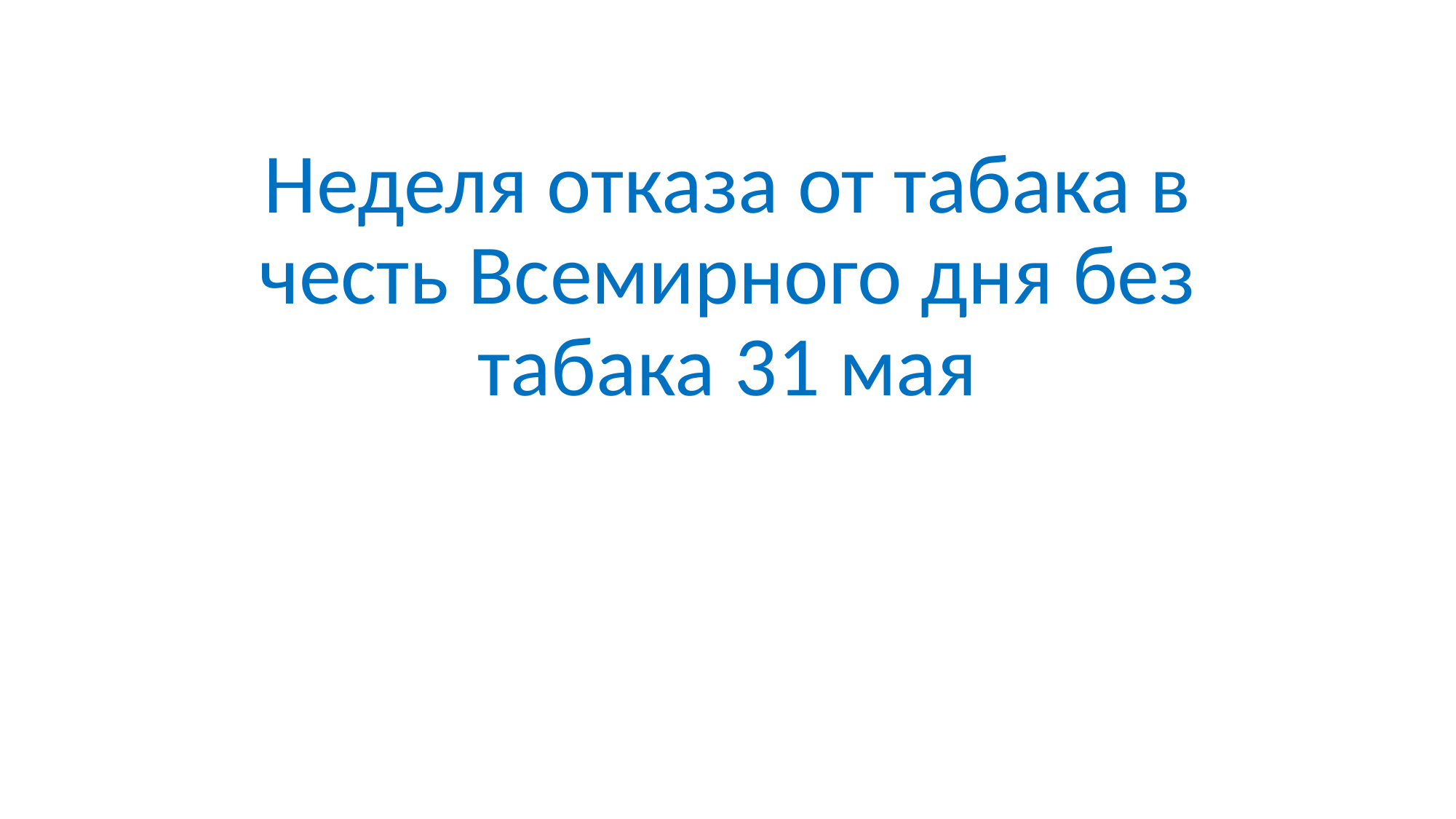

# Неделя отказа от табака в честь Всемирного дня без табака 31 мая